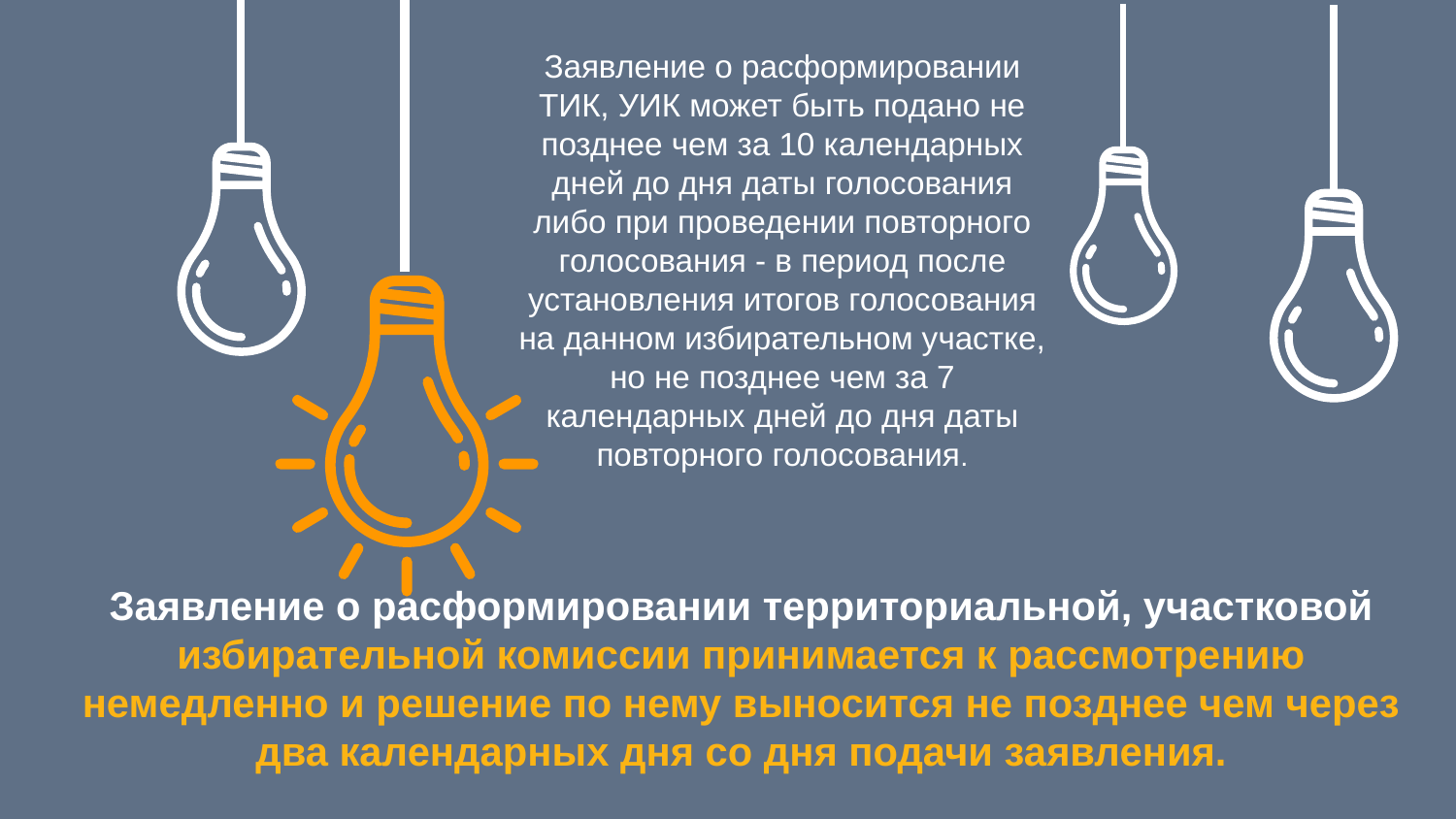

Заявление о расформировании ТИК, УИК может быть подано не позднее чем за 10 календарных дней до дня даты голосования либо при проведении повторного голосования - в период после установления итогов голосования на данном избирательном участке, но не позднее чем за 7 календарных дней до дня даты повторного голосования.

Заявление о расформировании территориальной, участковой избирательной комиссии принимается к рассмотрению немедленно и решение по нему выносится не позднее чем через два календарных дня со дня подачи заявления.